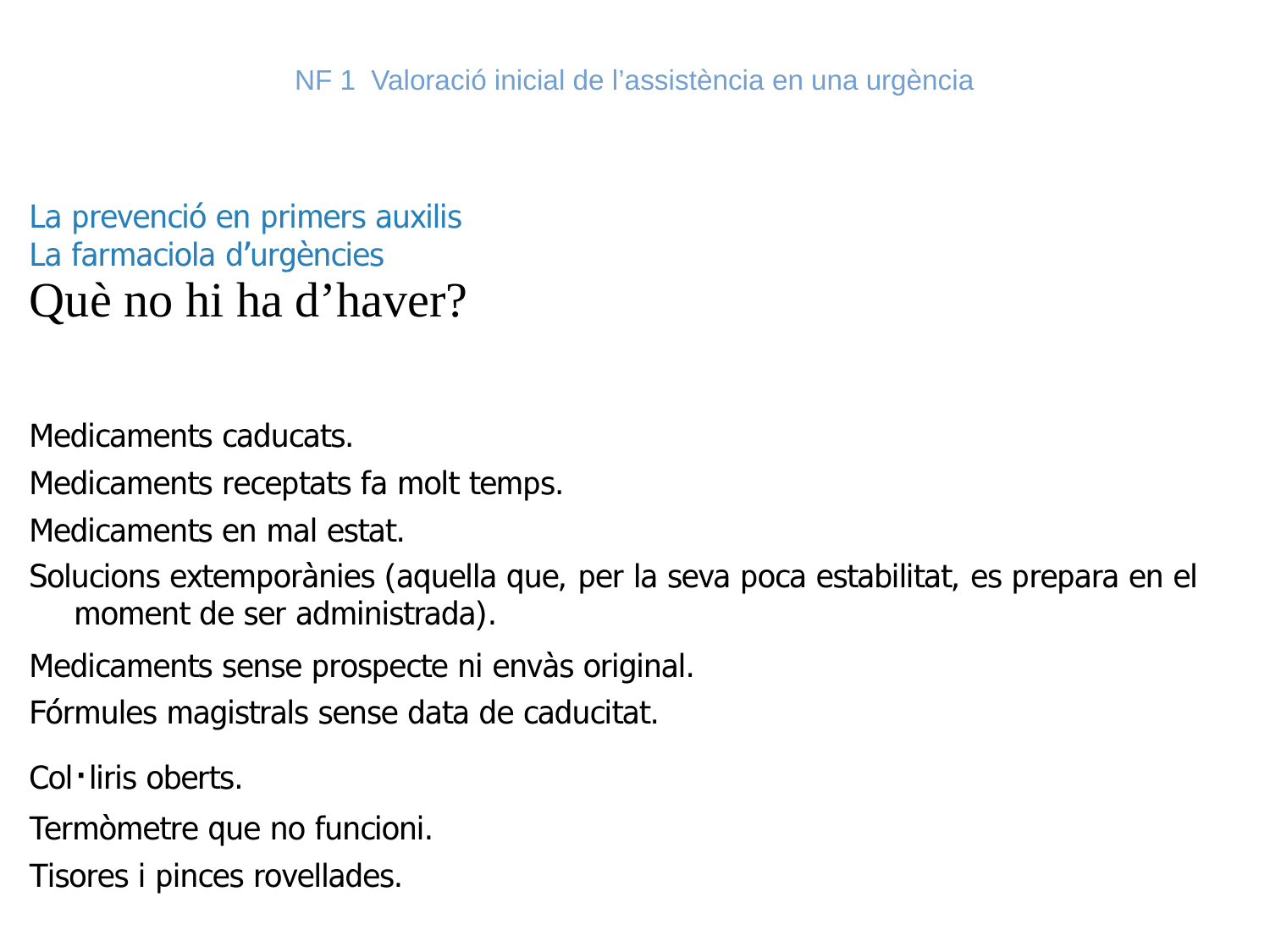

# NF 1  Valoració inicial de l’assistència en una urgència

La prevenció en primers auxilis
La farmaciola d’urgències
Què no hi ha d’haver?

Medicaments caducats.
Medicaments receptats fa molt temps.
Medicaments en mal estat.
Solucions extemporànies (aquella que, per la seva poca estabilitat, es prepara en el moment de ser administrada).
Medicaments sense prospecte ni envàs original.
Fórmules magistrals sense data de caducitat.
Col·liris oberts.
Termòmetre que no funcioni.
Tisores i pinces rovellades.